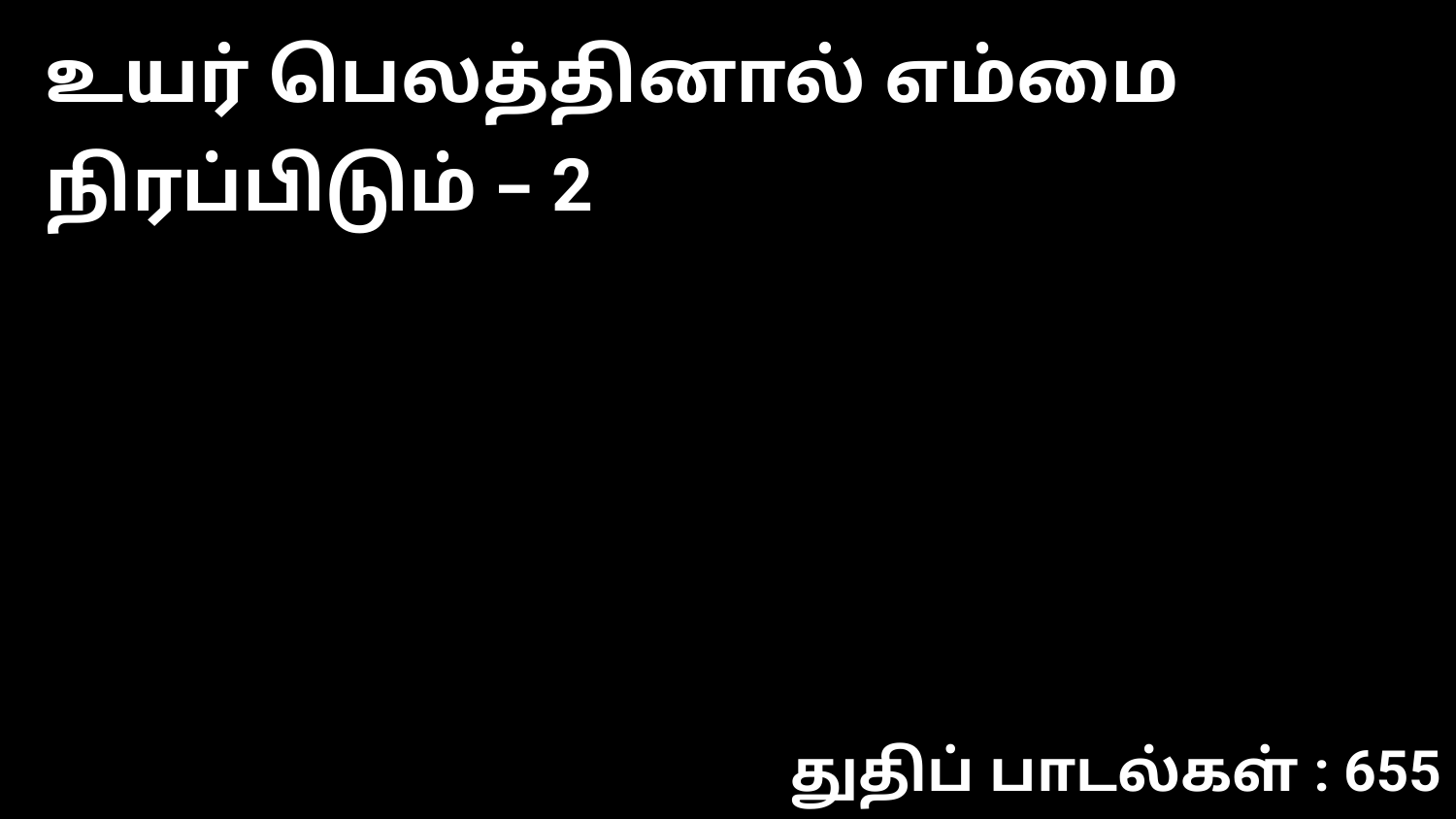

உயர் பெலத்தினால் எம்மை நிரப்பிடும் – 2
துதிப் பாடல்கள் : 655